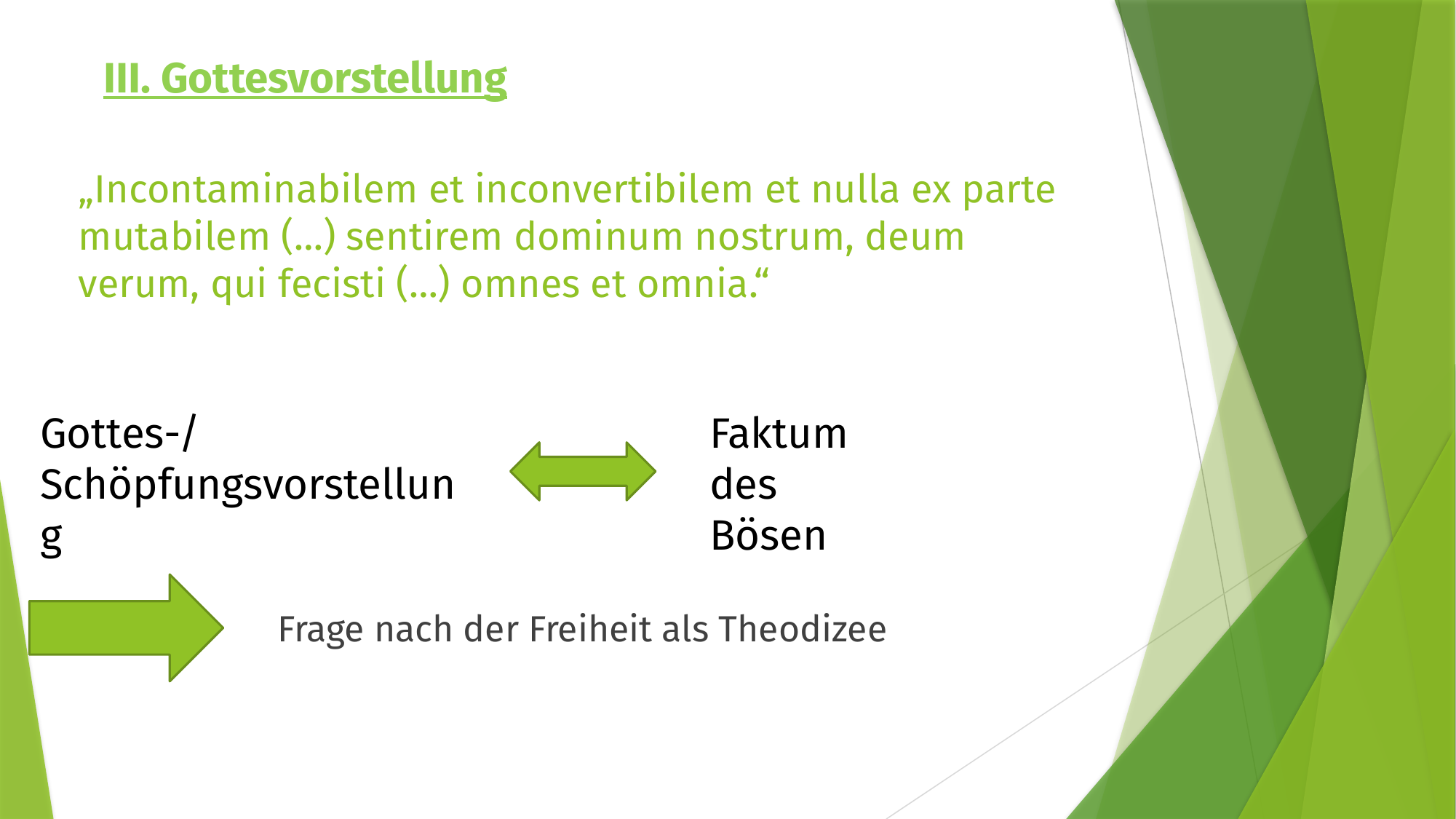

III. Gottesvorstellung
„Incontaminabilem et inconvertibilem et nulla ex parte mutabilem (…) sentirem dominum nostrum, deum verum, qui fecisti (…) omnes et omnia.“

Gottes-/ Schöpfungsvorstellung
Faktum des Bösen

 Frage nach der Freiheit als Theodizee